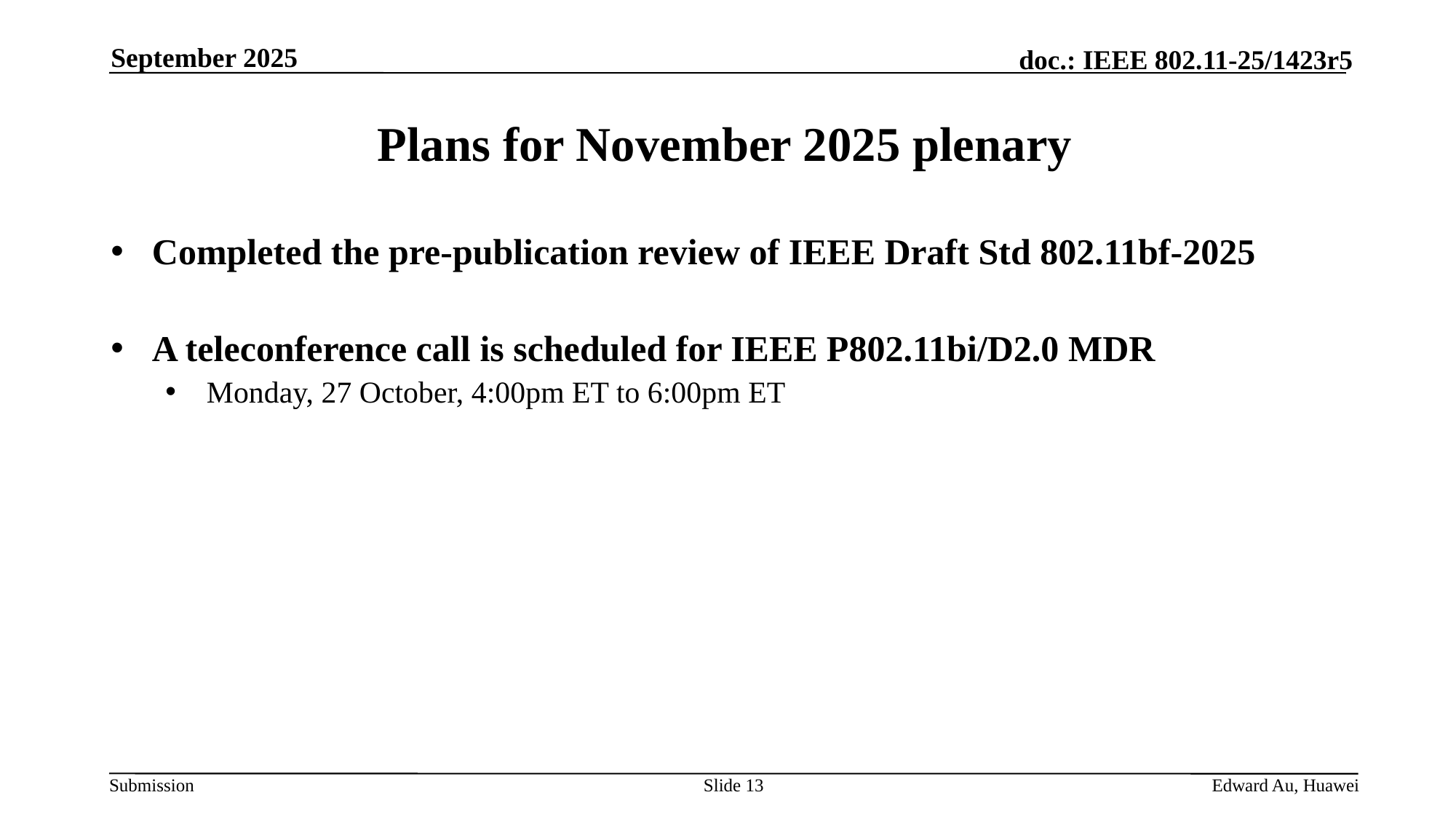

September 2025
# Plans for November 2025 plenary
Completed the pre-publication review of IEEE Draft Std 802.11bf-2025

A teleconference call is scheduled for IEEE P802.11bi/D2.0 MDR
Monday, 27 October, 4:00pm ET to 6:00pm ET

Slide 13
Edward Au, Huawei